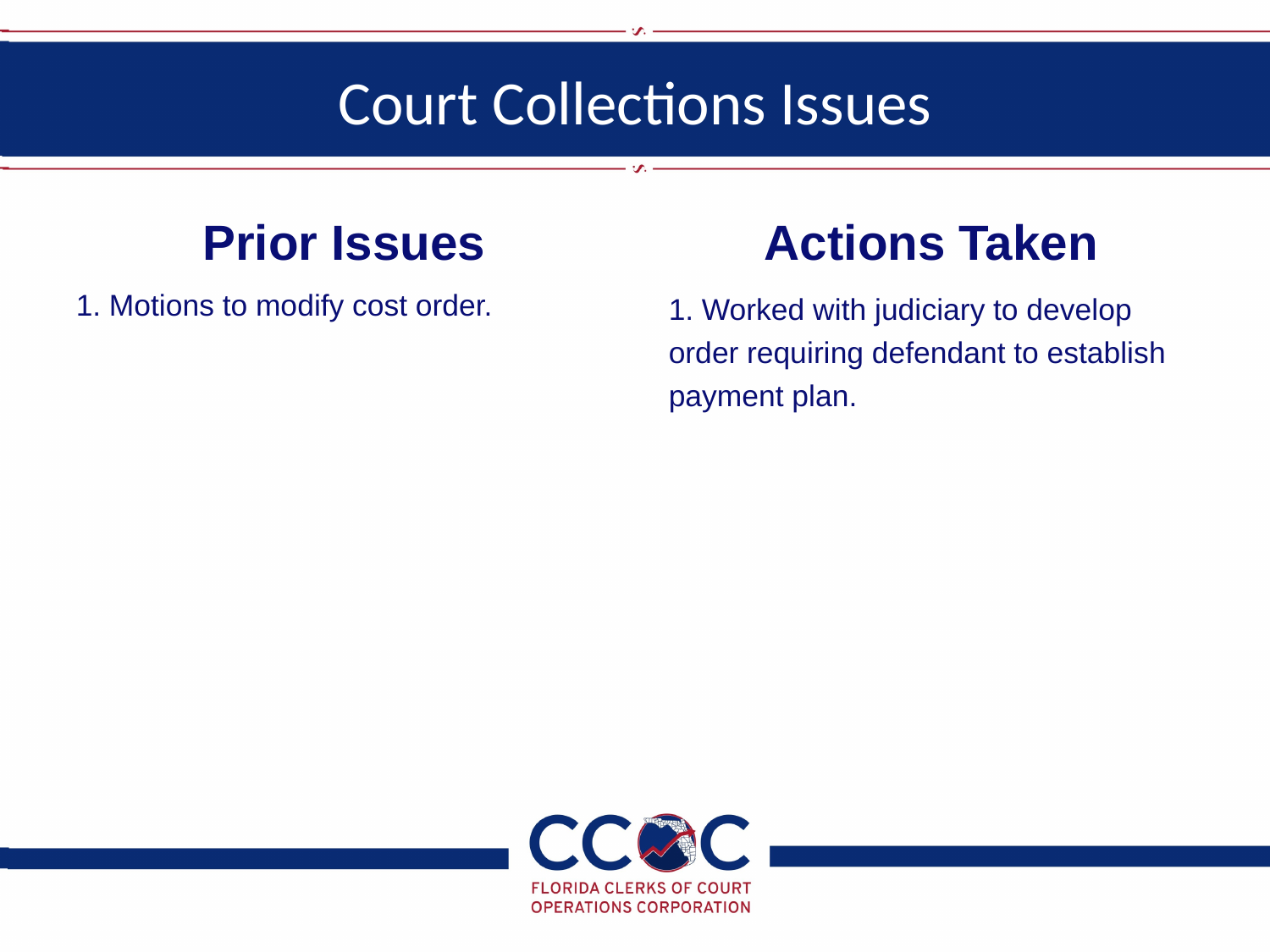

# Court Collections Issues
Prior Issues
Actions Taken
1. Motions to modify cost order.

1. Worked with judiciary to develop order requiring defendant to establish payment plan.